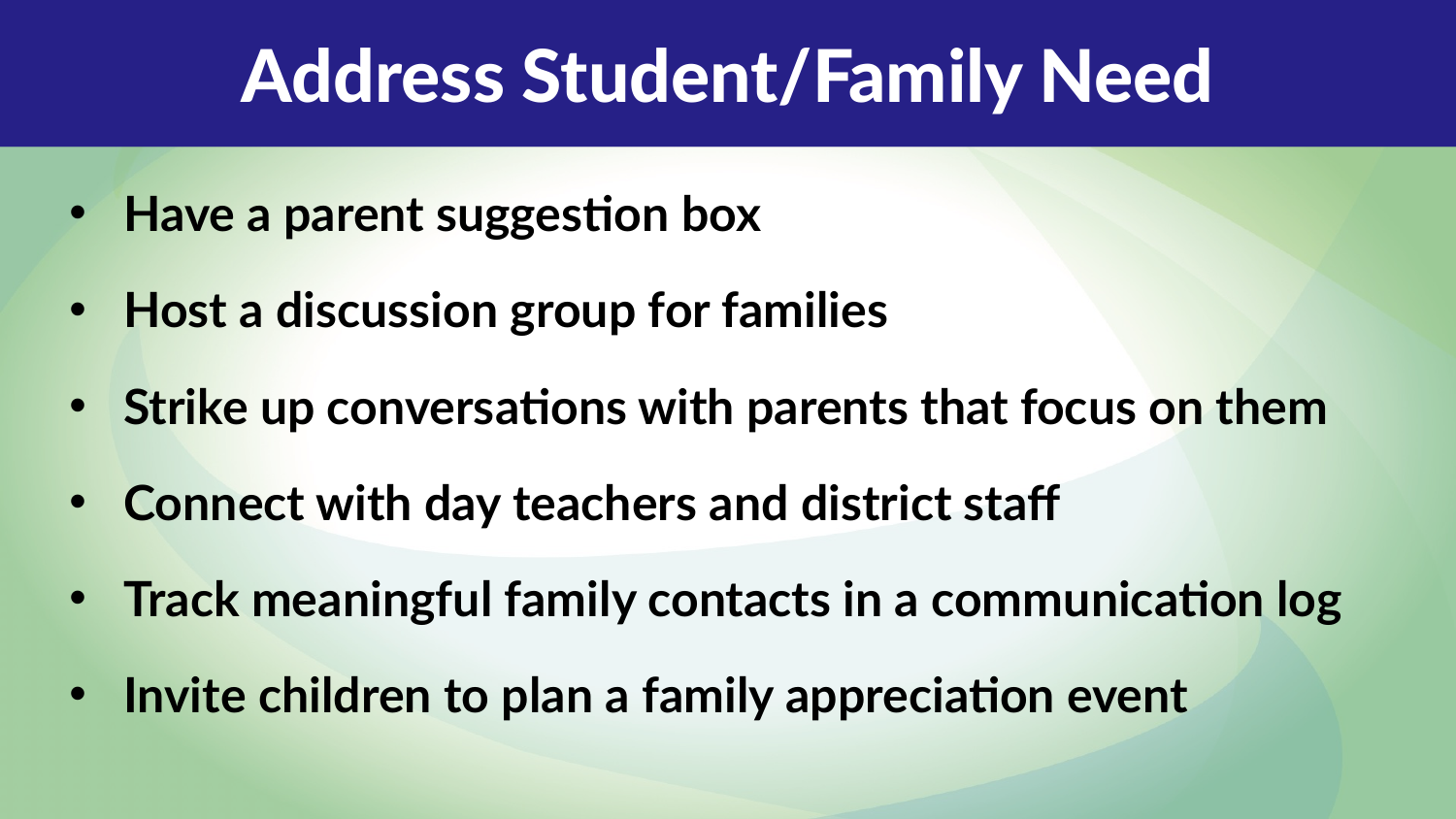

Address Student/Family Need
Have a parent suggestion box
Host a discussion group for families
Strike up conversations with parents that focus on them
Connect with day teachers and district staff
Track meaningful family contacts in a communication log
Invite children to plan a family appreciation event